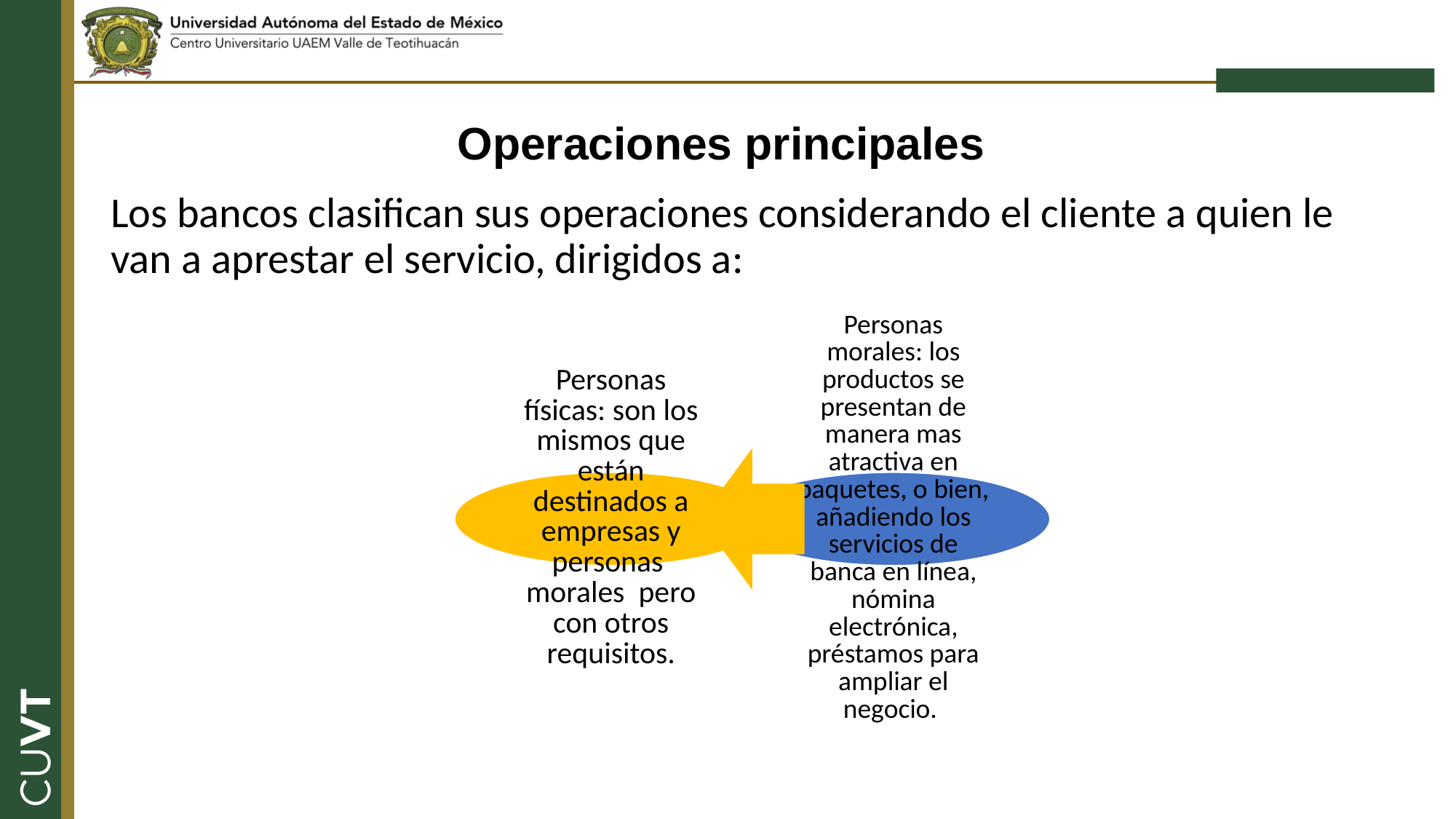

# Operaciones principales
Los bancos clasifican sus operaciones considerando el cliente a quien le van a aprestar el servicio, dirigidos a:
Personas físicas: son los mismos que están destinados a empresas y personas  morales  pero con otros requisitos.
Personas morales: los productos se presentan de manera mas atractiva en paquetes, o bien, añadiendo los servicios de banca en línea, nómina electrónica, préstamos para ampliar el negocio.